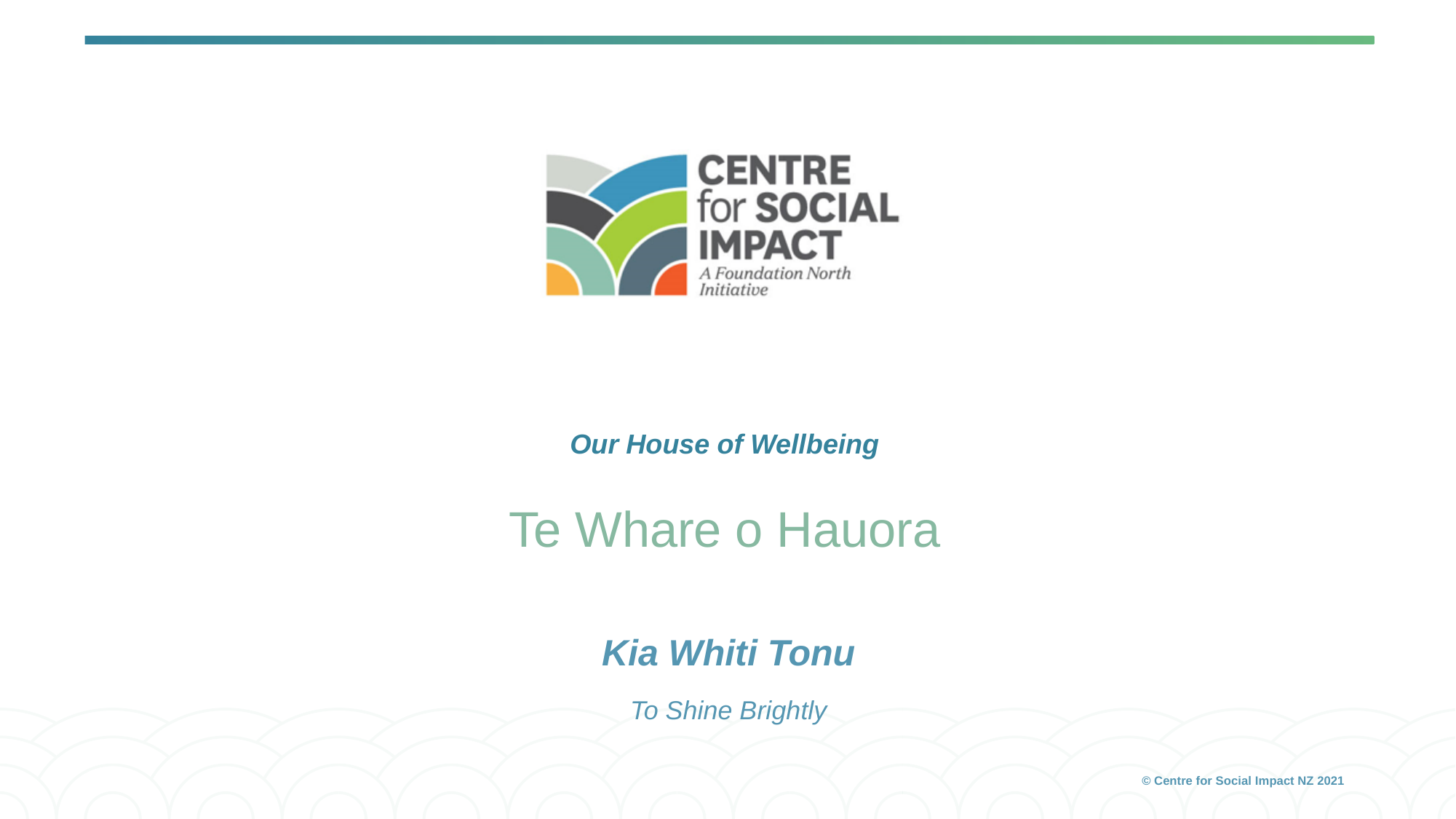

# Our House of Wellbeing
Te Whare o Hauora